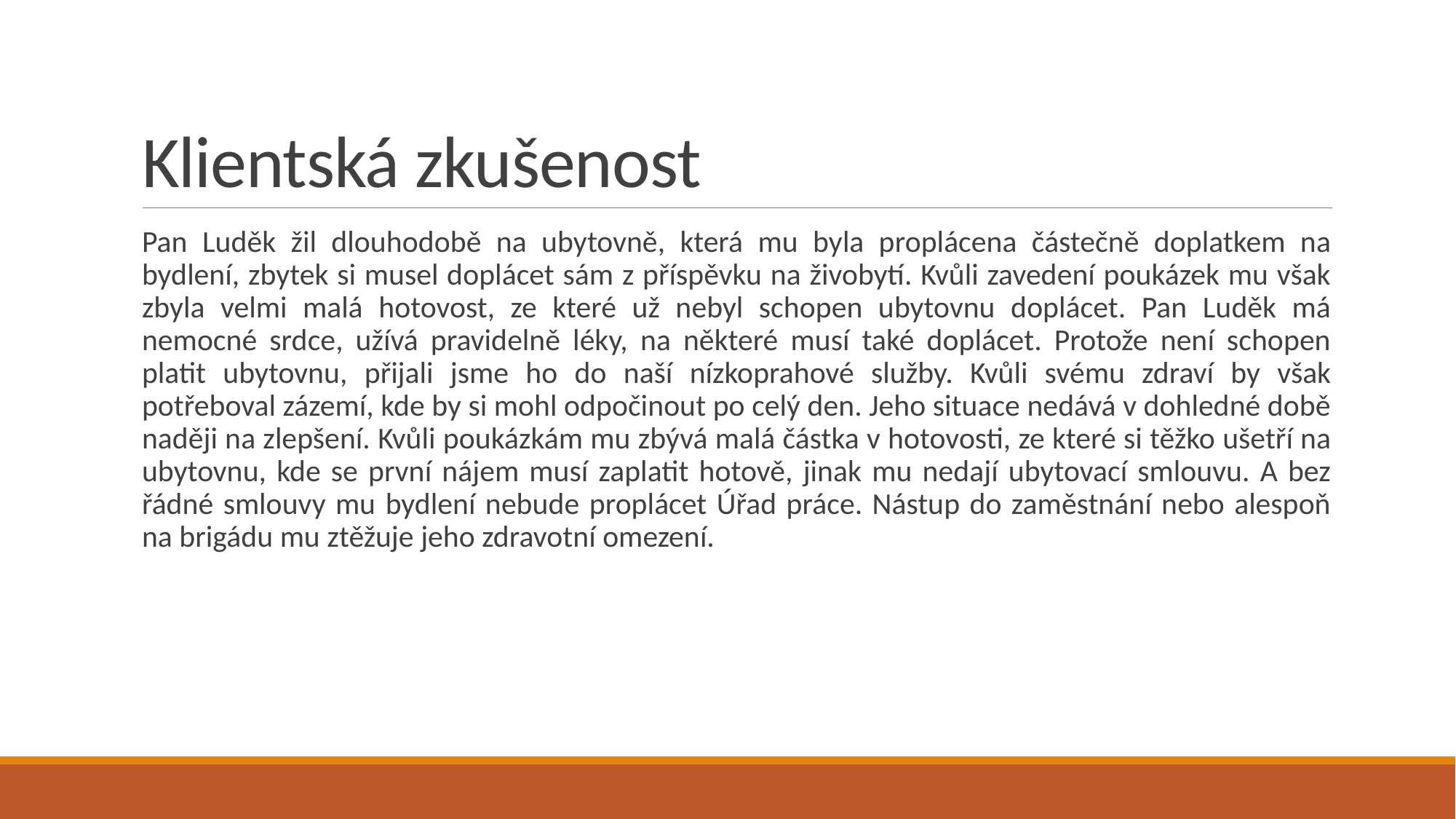

# Klientská zkušenost
Pan Luděk žil dlouhodobě na ubytovně, která mu byla proplácena částečně doplatkem na bydlení, zbytek si musel doplácet sám z příspěvku na živobytí. Kvůli zavedení poukázek mu však zbyla velmi malá hotovost, ze které už nebyl schopen ubytovnu doplácet. Pan Luděk má nemocné srdce, užívá pravidelně léky, na některé musí také doplácet. Protože není schopen platit ubytovnu, přijali jsme ho do naší nízkoprahové služby. Kvůli svému zdraví by však potřeboval zázemí, kde by si mohl odpočinout po celý den. Jeho situace nedává v dohledné době naději na zlepšení. Kvůli poukázkám mu zbývá malá částka v hotovosti, ze které si těžko ušetří na ubytovnu, kde se první nájem musí zaplatit hotově, jinak mu nedají ubytovací smlouvu. A bez řádné smlouvy mu bydlení nebude proplácet Úřad práce. Nástup do zaměstnání nebo alespoň na brigádu mu ztěžuje jeho zdravotní omezení.